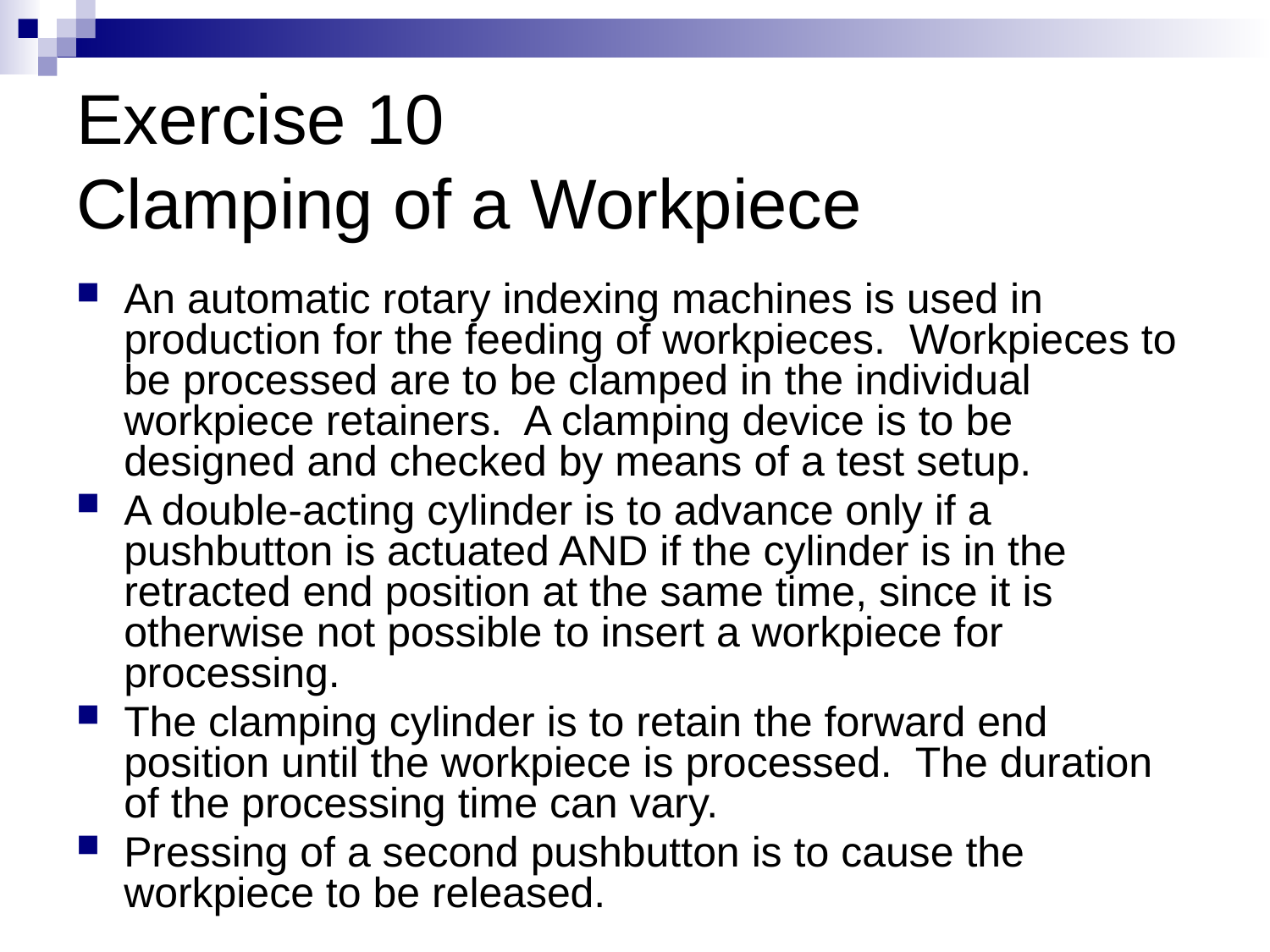

# Exercise 10 Clamping of a Workpiece
An automatic rotary indexing machines is used in production for the feeding of workpieces.  Workpieces to be processed are to be clamped in the individual workpiece retainers.  A clamping device is to be designed and checked by means of a test setup.
A double-acting cylinder is to advance only if a pushbutton is actuated AND if the cylinder is in the retracted end position at the same time, since it is otherwise not possible to insert a workpiece for processing.
The clamping cylinder is to retain the forward end position until the workpiece is processed.  The duration of the processing time can vary.
Pressing of a second pushbutton is to cause the workpiece to be released.